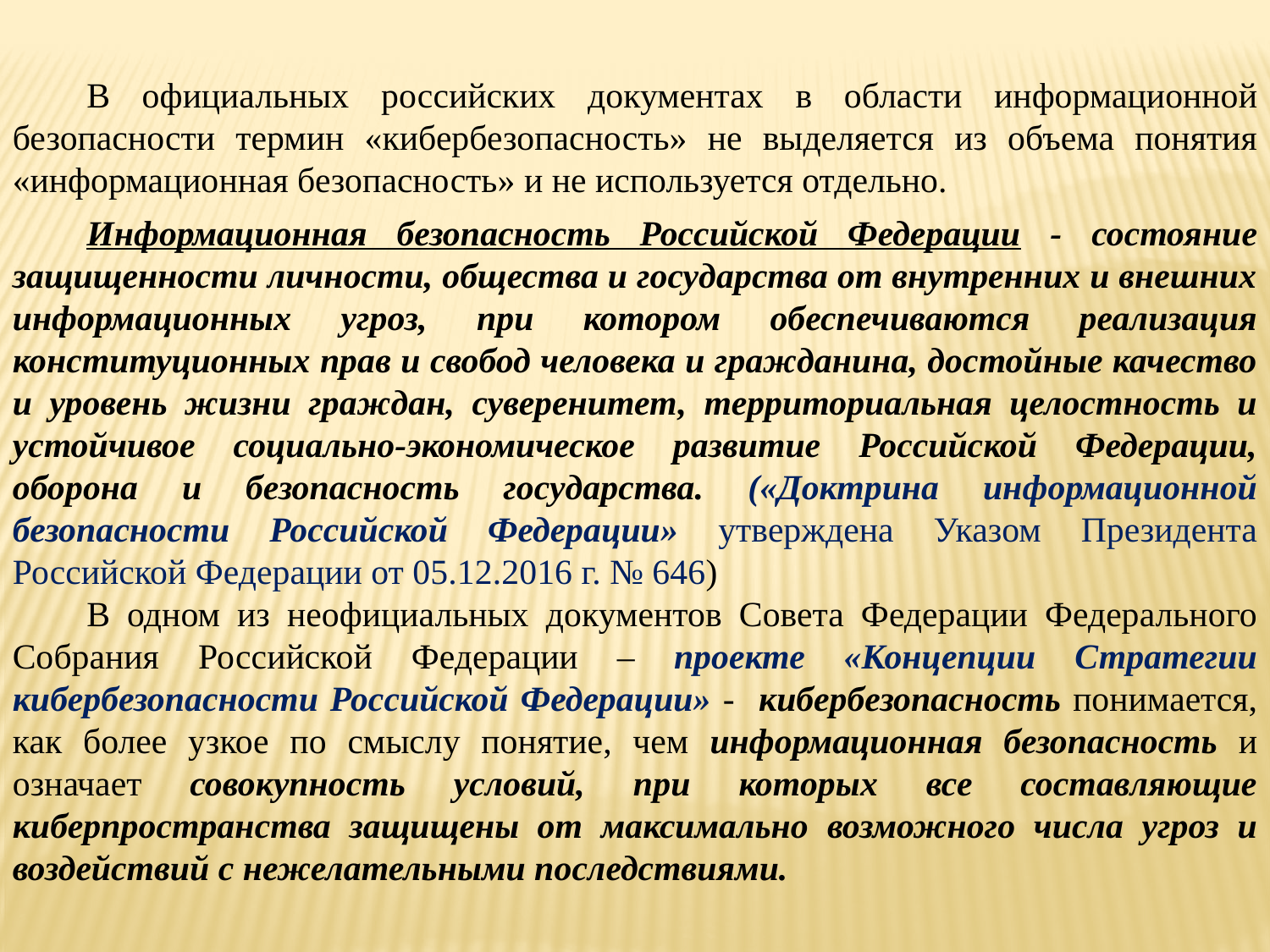

В официальных российских документах в области информационной безопасности термин «кибербезопасность» не выделяется из объема понятия «информационная безопасность» и не используется отдельно.

Информационная безопасность Российской Федерации - состояние защищенности личности, общества и государства от внутренних и внешних информационных угроз, при котором обеспечиваются реализация конституционных прав и свобод человека и гражданина, достойные качество и уровень жизни граждан, суверенитет, территориальная целостность и устойчивое социально-экономическое развитие Российской Федерации, оборона и безопасность государства. («Доктрина информационной безопасности Российской Федерации» утверждена Указом Президента Российской Федерации от 05.12.2016 г. № 646)
В одном из неофициальных документов Совета Федерации Федерального Собрания Российской Федерации – проекте «Концепции Стратегии кибербезопасности Российской Федерации» -  кибербезопасность понимается, как более узкое по смыслу понятие, чем информационная безопасность и означает совокупность условий, при которых все составляющие киберпространства защищены от максимально возможного числа угроз и воздействий с нежелательными последствиями.